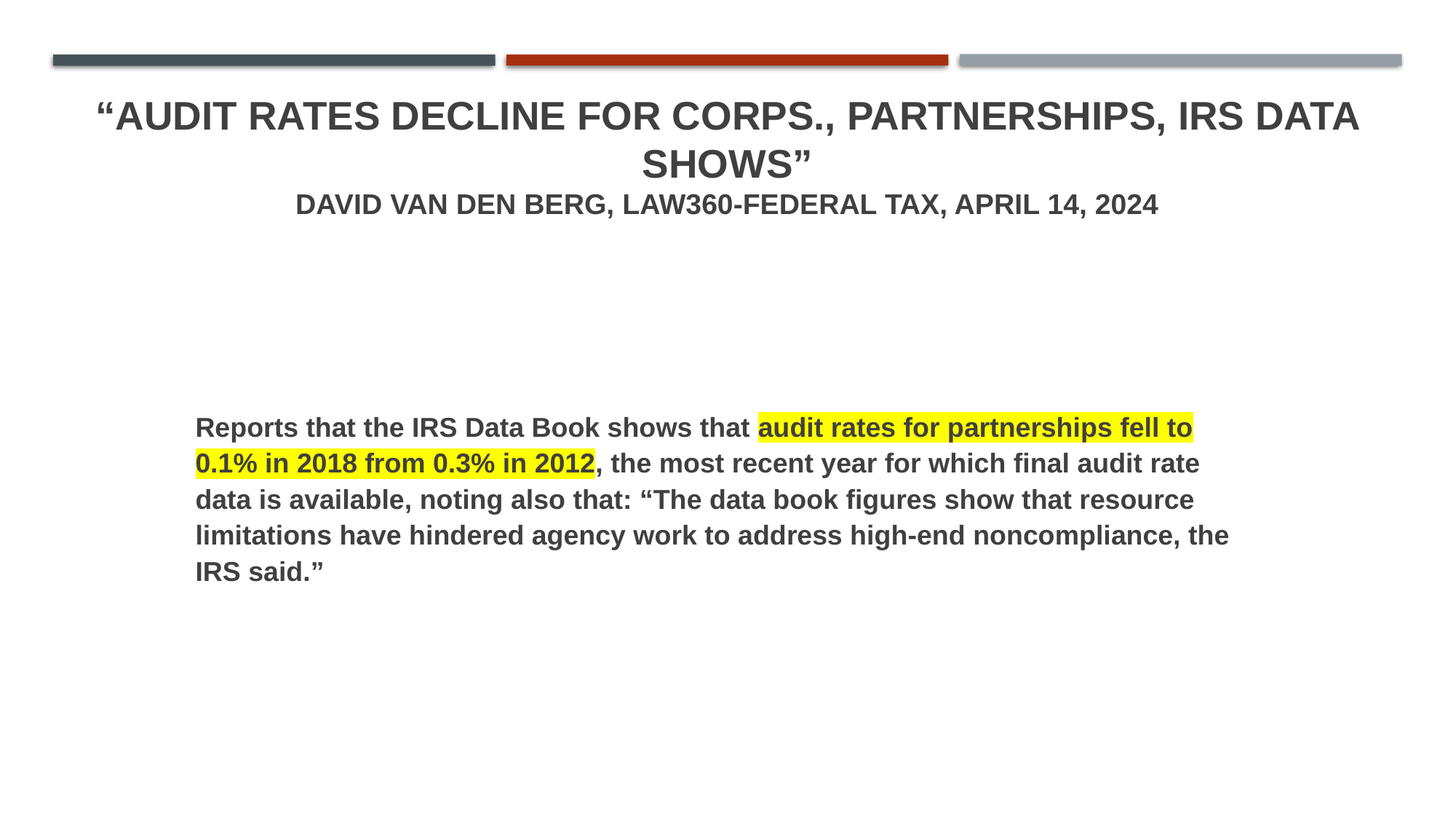

# “Audit Rates Decline For Corps., Partnerships, IRS Data Shows” David van den Berg, Law360-Federal Tax, April 14, 2024
Reports that the IRS Data Book shows that audit rates for partnerships fell to 0.1% in 2018 from 0.3% in 2012, the most recent year for which final audit rate data is available, noting also that: “The data book figures show that resource limitations have hindered agency work to address high-end noncompliance, the IRS said.”